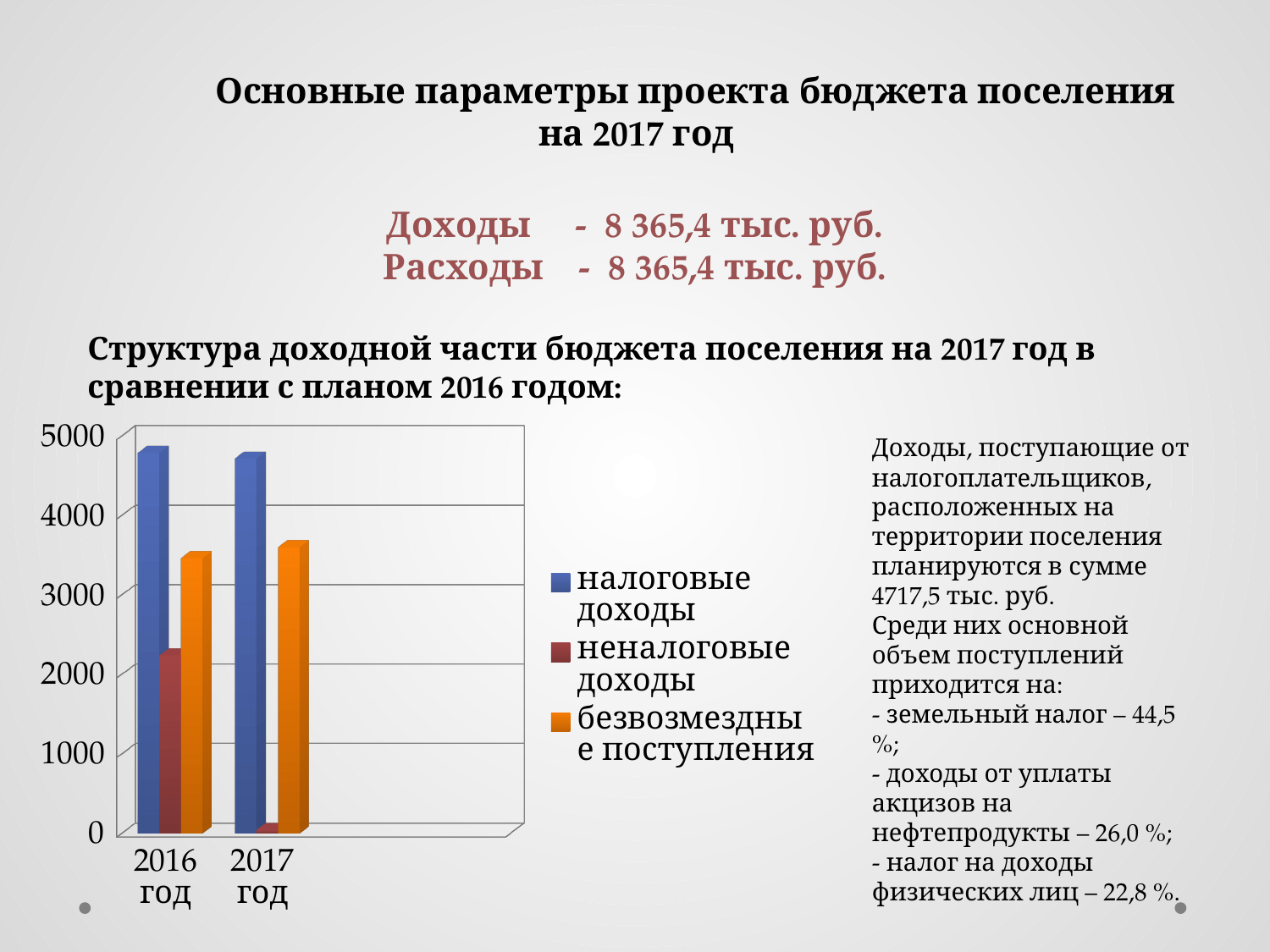

# Основные параметры проекта бюджета поселения на 2017 год
Доходы     -  8 365,4 тыс. руб.
Расходы    -  8 365,4 тыс. руб.
Структура доходной части бюджета поселения на 2017 год в сравнении с планом 2016 годом:

[unsupported chart]

Доходы, поступающие от налогоплательщиков, расположенных на территории поселения планируются в сумме 4717,5 тыс. руб.
Среди них основной объем поступлений приходится на:
- земельный налог – 44,5 %;
- доходы от уплаты акцизов на нефтепродукты – 26,0 %;
- налог на доходы физических лиц – 22,8 %.